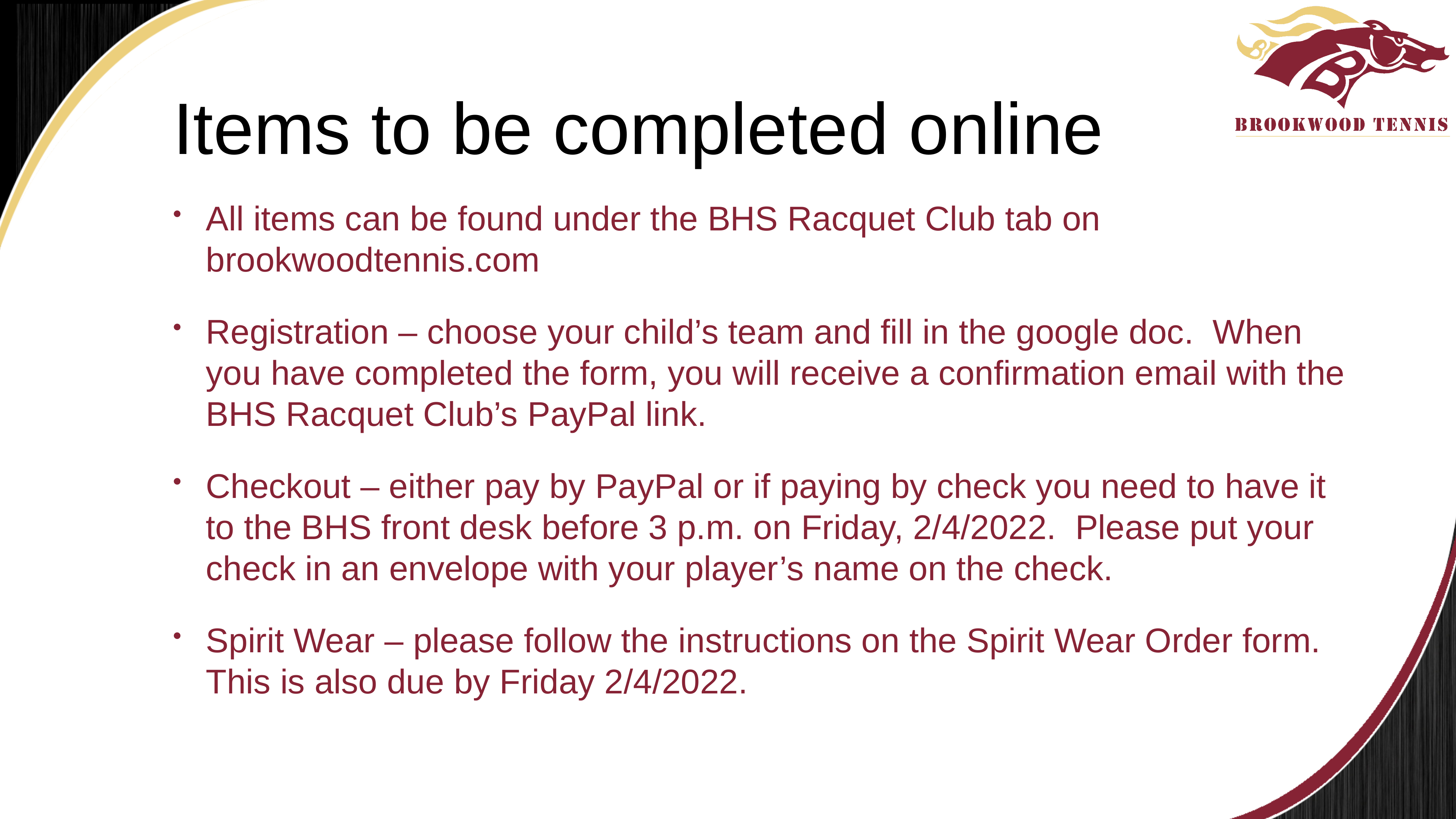

# Items to be completed online
All items can be found under the BHS Racquet Club tab on brookwoodtennis.com
Registration – choose your child’s team and fill in the google doc.  When you have completed the form, you will receive a confirmation email with the BHS Racquet Club’s PayPal link.
Checkout – either pay by PayPal or if paying by check you need to have it to the BHS front desk before 3 p.m. on Friday, 2/4/2022.  Please put your check in an envelope with your player’s name on the check.
Spirit Wear – please follow the instructions on the Spirit Wear Order form.  This is also due by Friday 2/4/2022.